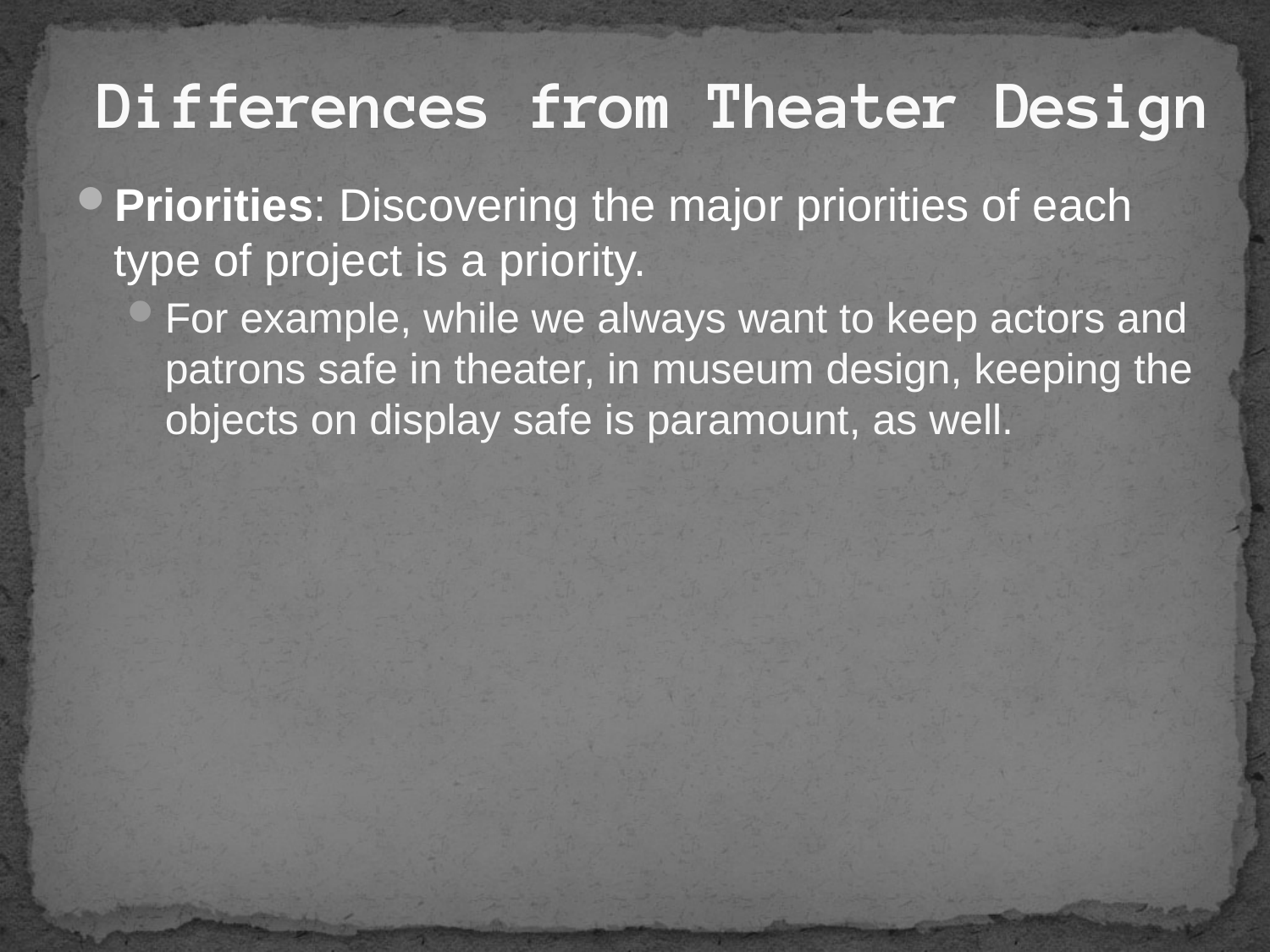

# Differences from Theater Design
Priorities: Discovering the major priorities of each type of project is a priority.
For example, while we always want to keep actors and patrons safe in theater, in museum design, keeping the objects on display safe is paramount, as well.